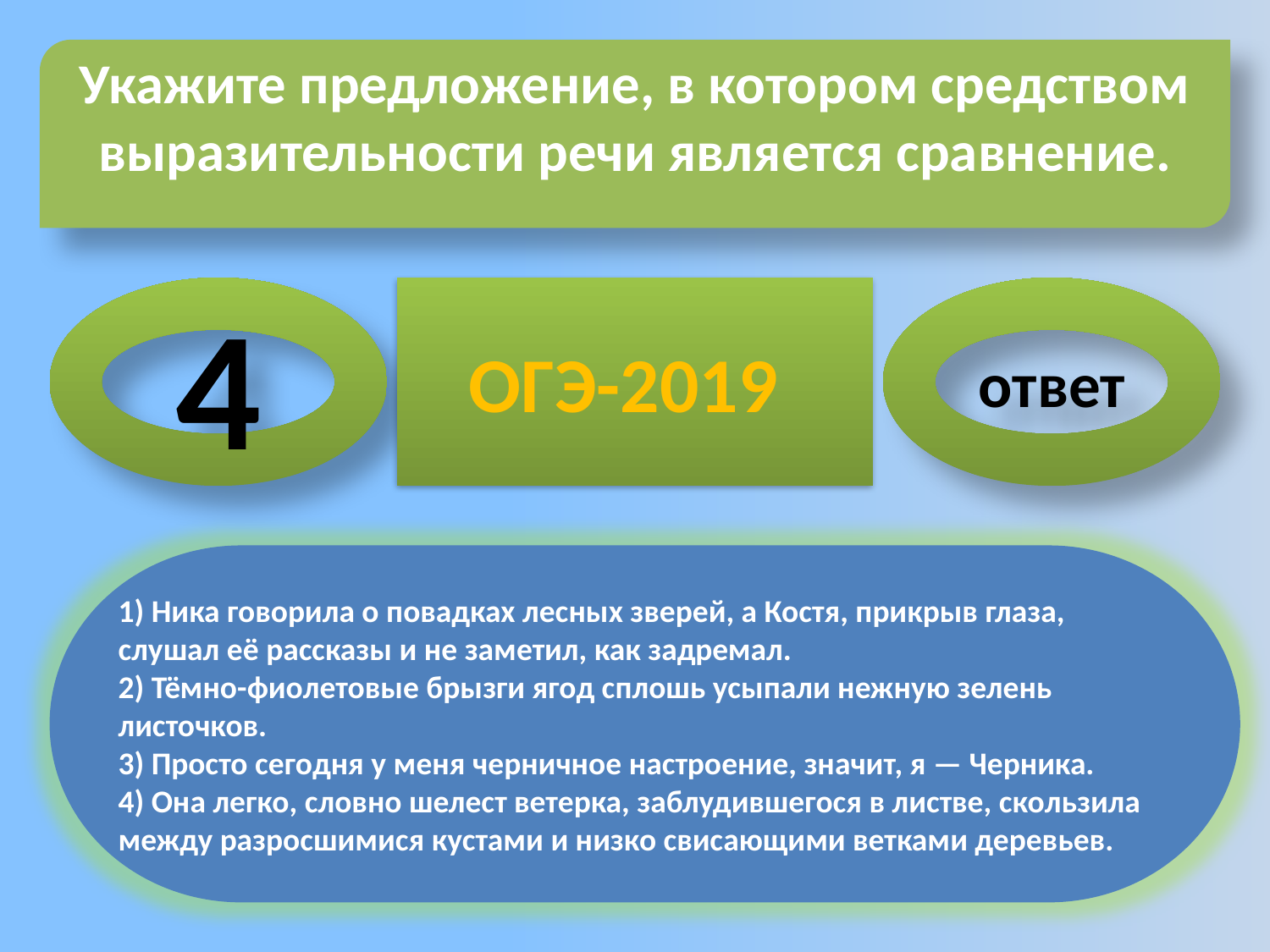

Укажите предложение, в котором средством выразительности речи является сравнение.

4
ОГЭ-2019
ответ

1) Ника говорила о повадках лесных зверей, а Костя, прикрыв глаза, слушал её рассказы и не заметил, как задремал.
2) Тёмно-фиолетовые брызги ягод сплошь усыпали нежную зелень листочков.
3) Просто сегодня у меня черничное настроение, значит, я — Черника.
4) Она легко, словно шелест ветерка, заблудившегося в листве, скользила между разросшимися кустами и низко свисающими ветками деревьев.